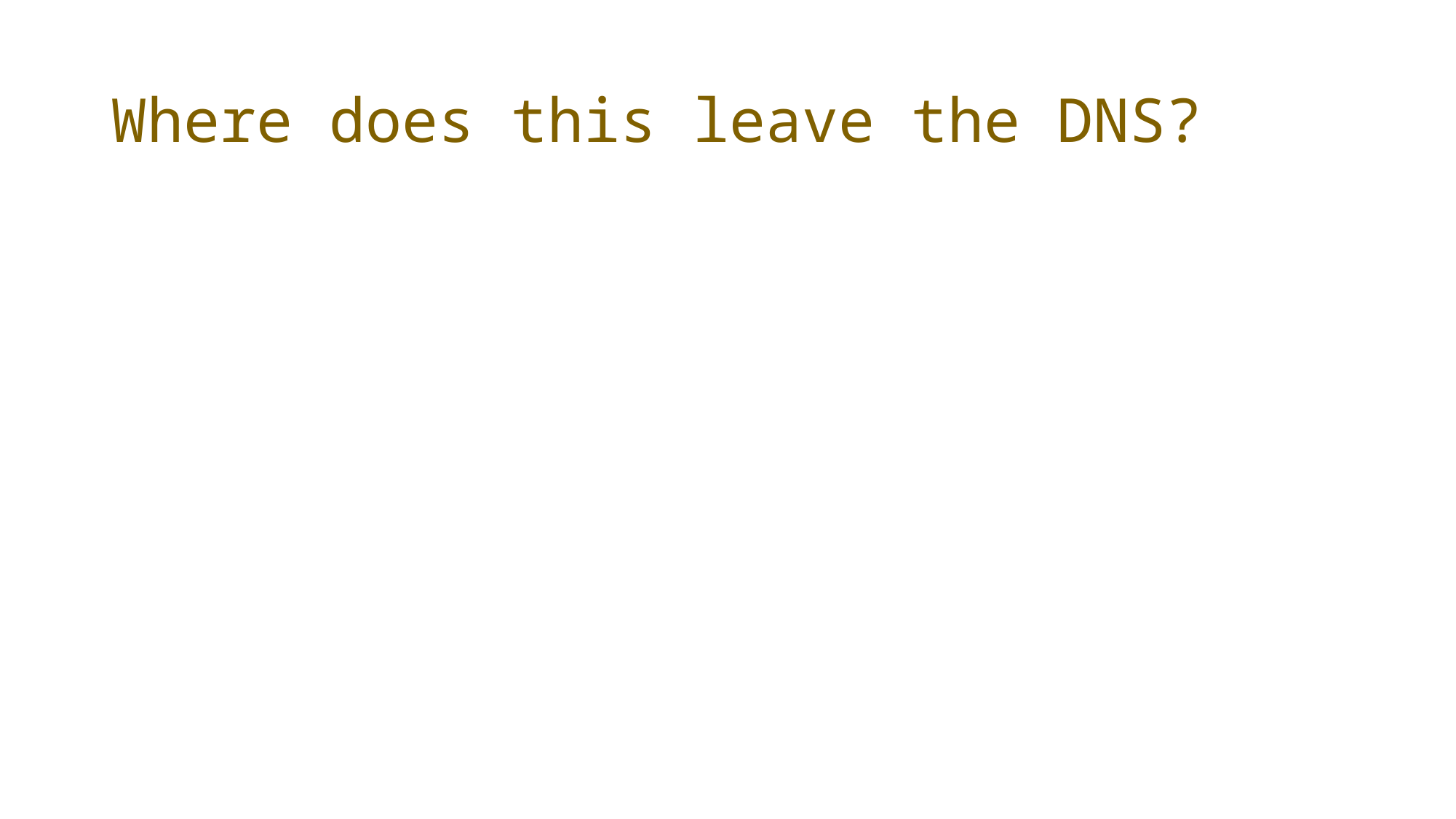

# Where does this leave the DNS?